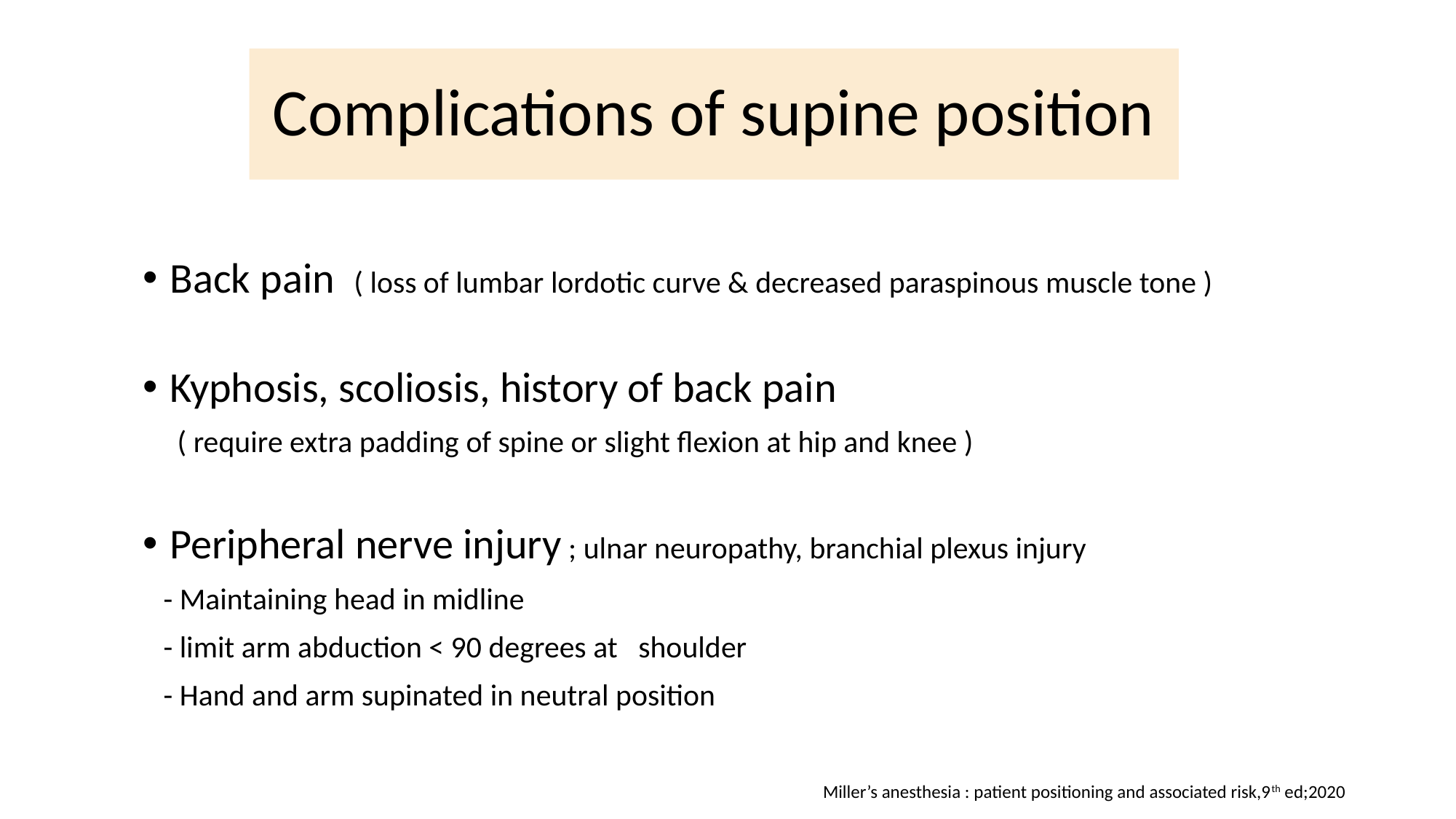

# Complications of supine position
Back pain  ( loss of lumbar lordotic curve & decreased paraspinous muscle tone )

Kyphosis, scoliosis, history of back pain
     ( require extra padding of spine or slight flexion at hip and knee )

Peripheral nerve injury ; ulnar neuropathy, branchial plexus injury
   - Maintaining head in midline
   - limit arm abduction < 90 degrees at   shoulder
   - Hand and arm supinated in neutral position

Miller’s anesthesia : patient positioning and associated risk,9th ed;2020